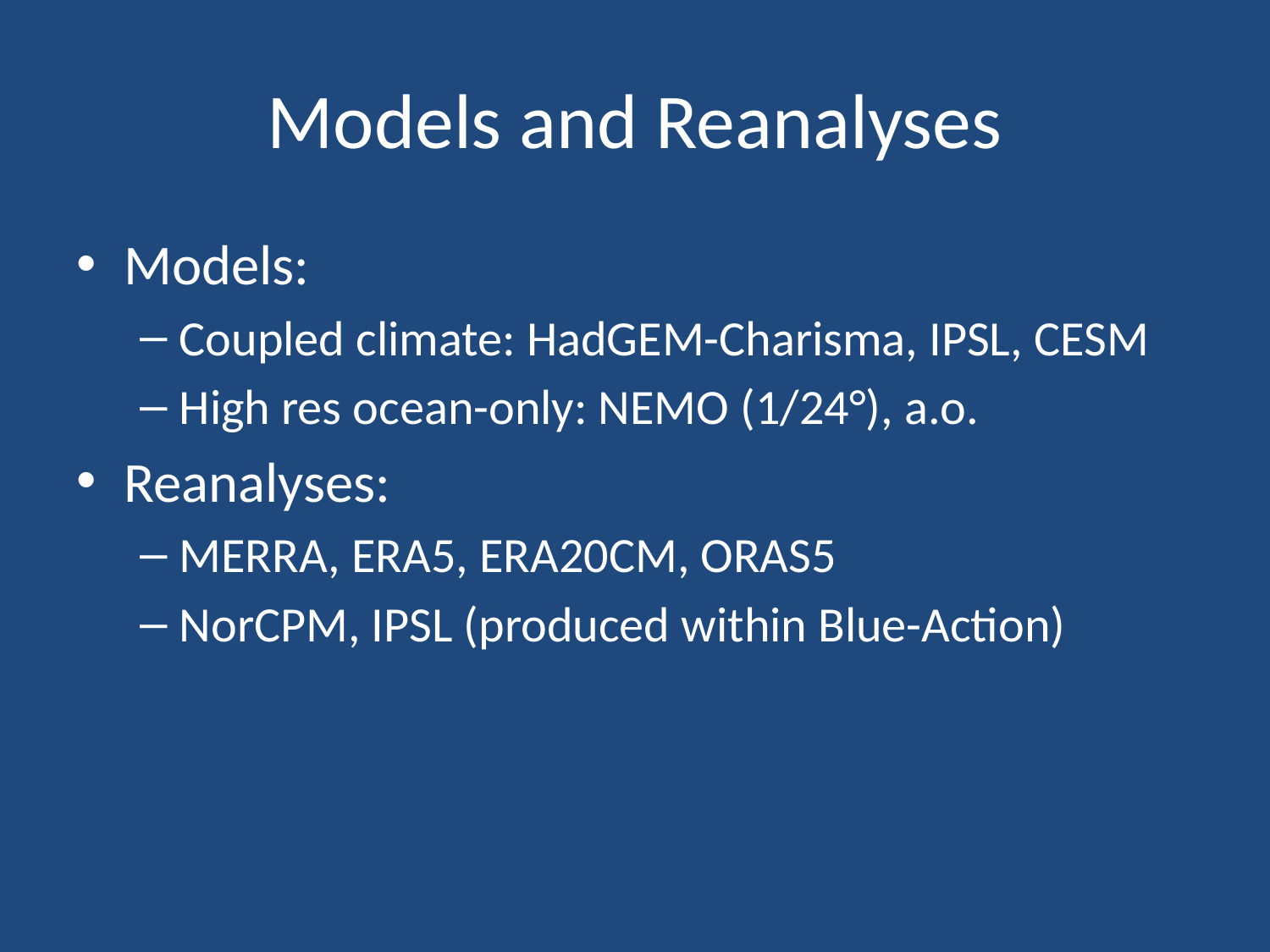

# Models and Reanalyses
Models:
Coupled climate: HadGEM-Charisma, IPSL, CESM
High res ocean-only: NEMO (1/24°), a.o.
Reanalyses:
MERRA, ERA5, ERA20CM, ORAS5
NorCPM, IPSL (produced within Blue-Action)